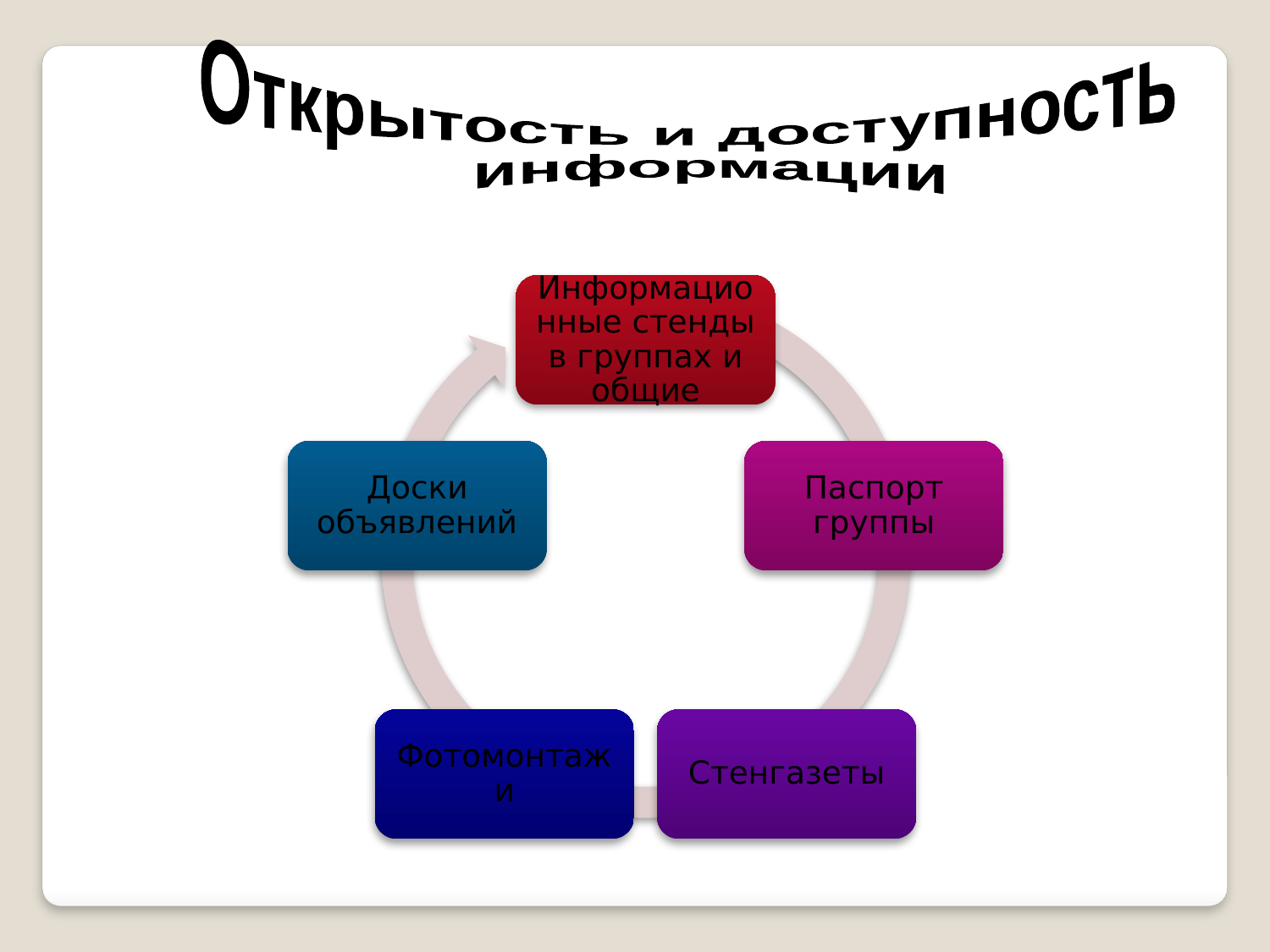

Открытость и доступность
 информации
Информационные стенды в группах и общие
Паспорт группы
Стенгазеты
Фотомонтажи
Доски объявлений